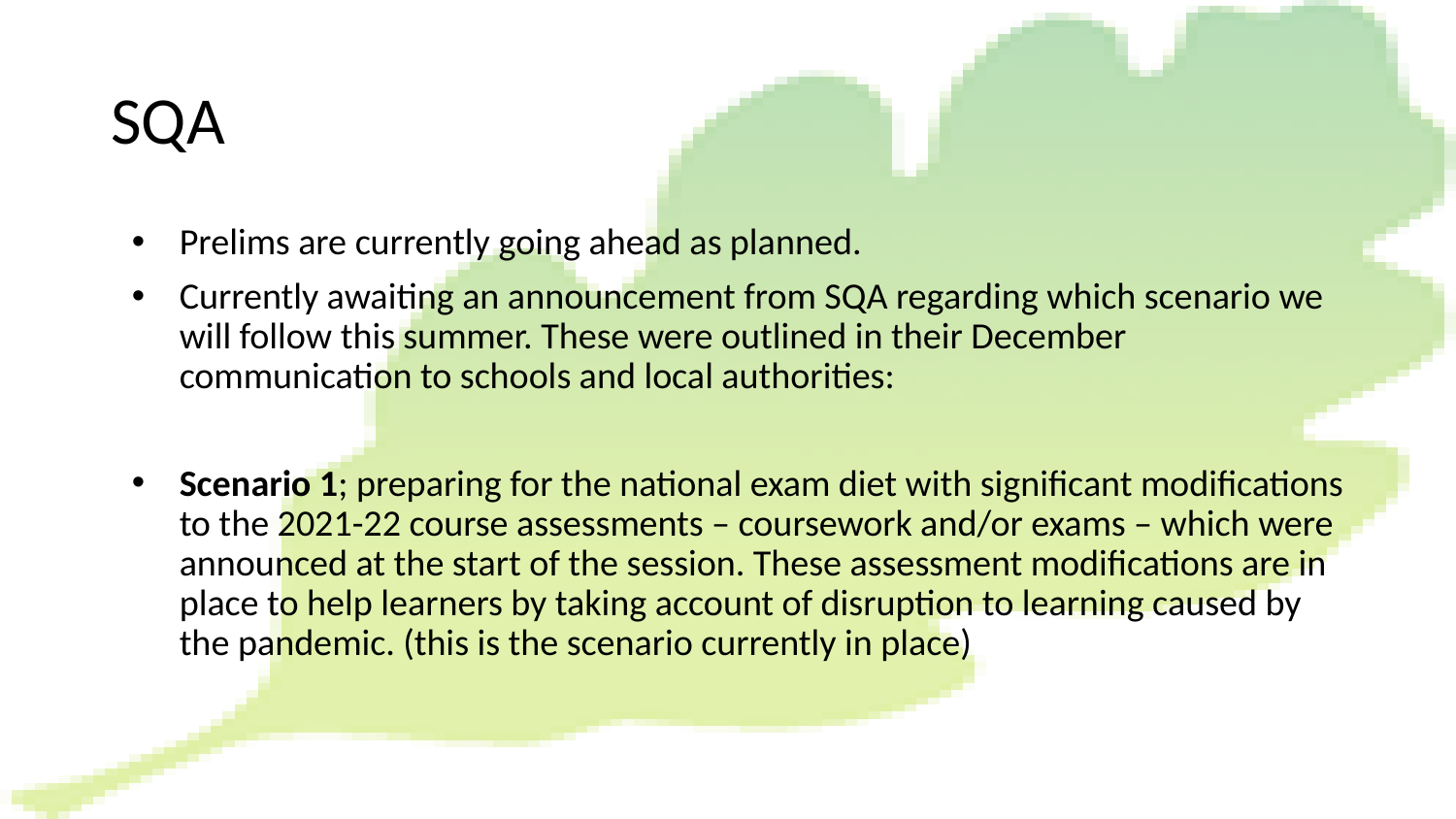

# SQA
Prelims are currently going ahead as planned.
Currently awaiting an announcement from SQA regarding which scenario we will follow this summer. These were outlined in their December communication to schools and local authorities:

Scenario 1; preparing for the national exam diet with significant modifications to the 2021-22 course assessments – coursework and/or exams – which were announced at the start of the session. These assessment modifications are in place to help learners by taking account of disruption to learning caused by the pandemic. (this is the scenario currently in place)